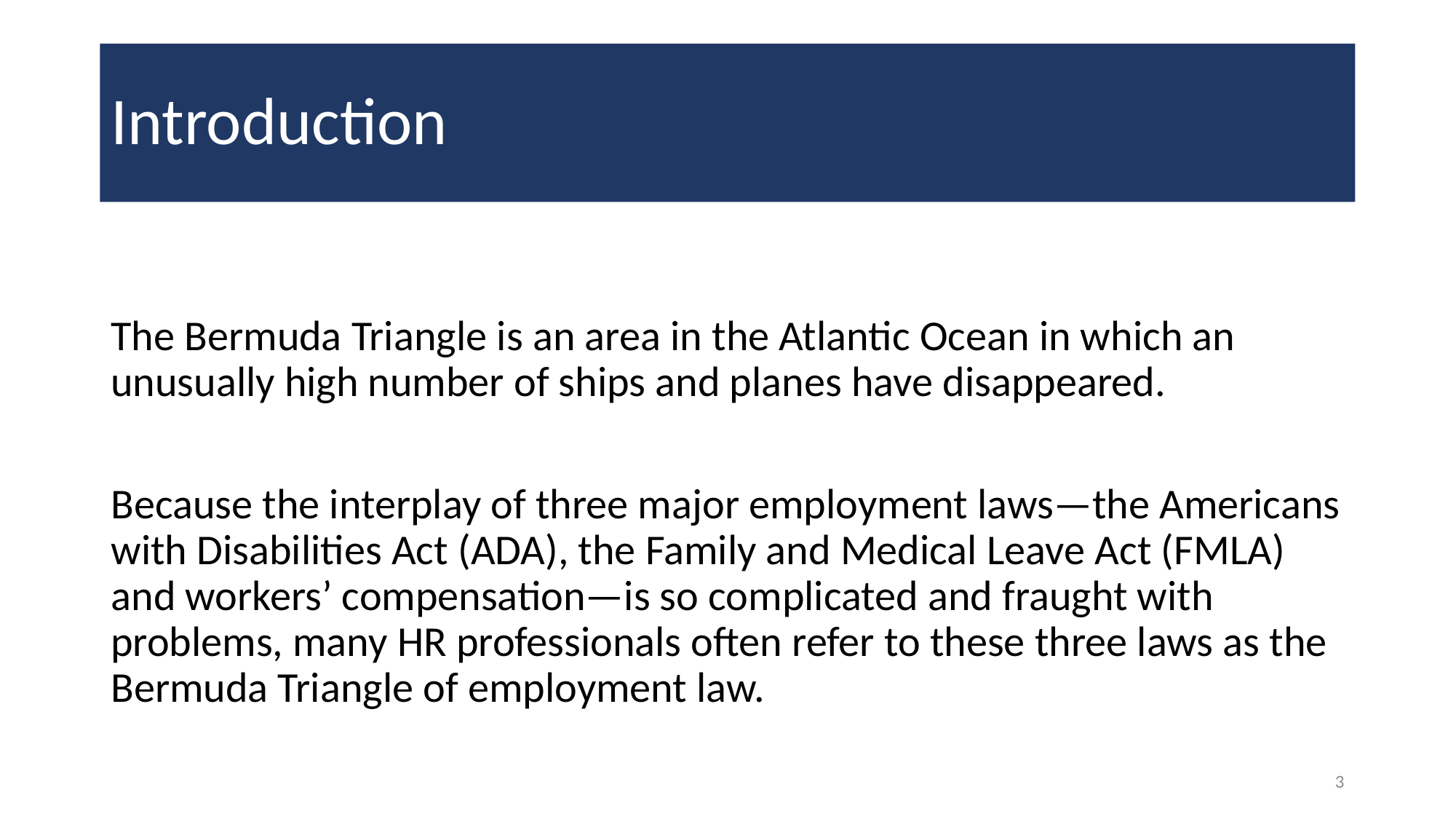

# Introduction
The Bermuda Triangle is an area in the Atlantic Ocean in which an unusually high number of ships and planes have disappeared.

Because the interplay of three major employment laws—the Americans with Disabilities Act (ADA), the Family and Medical Leave Act (FMLA) and workers’ compensation—is so complicated and fraught with problems, many HR professionals often refer to these three laws as the Bermuda Triangle of employment law.

3